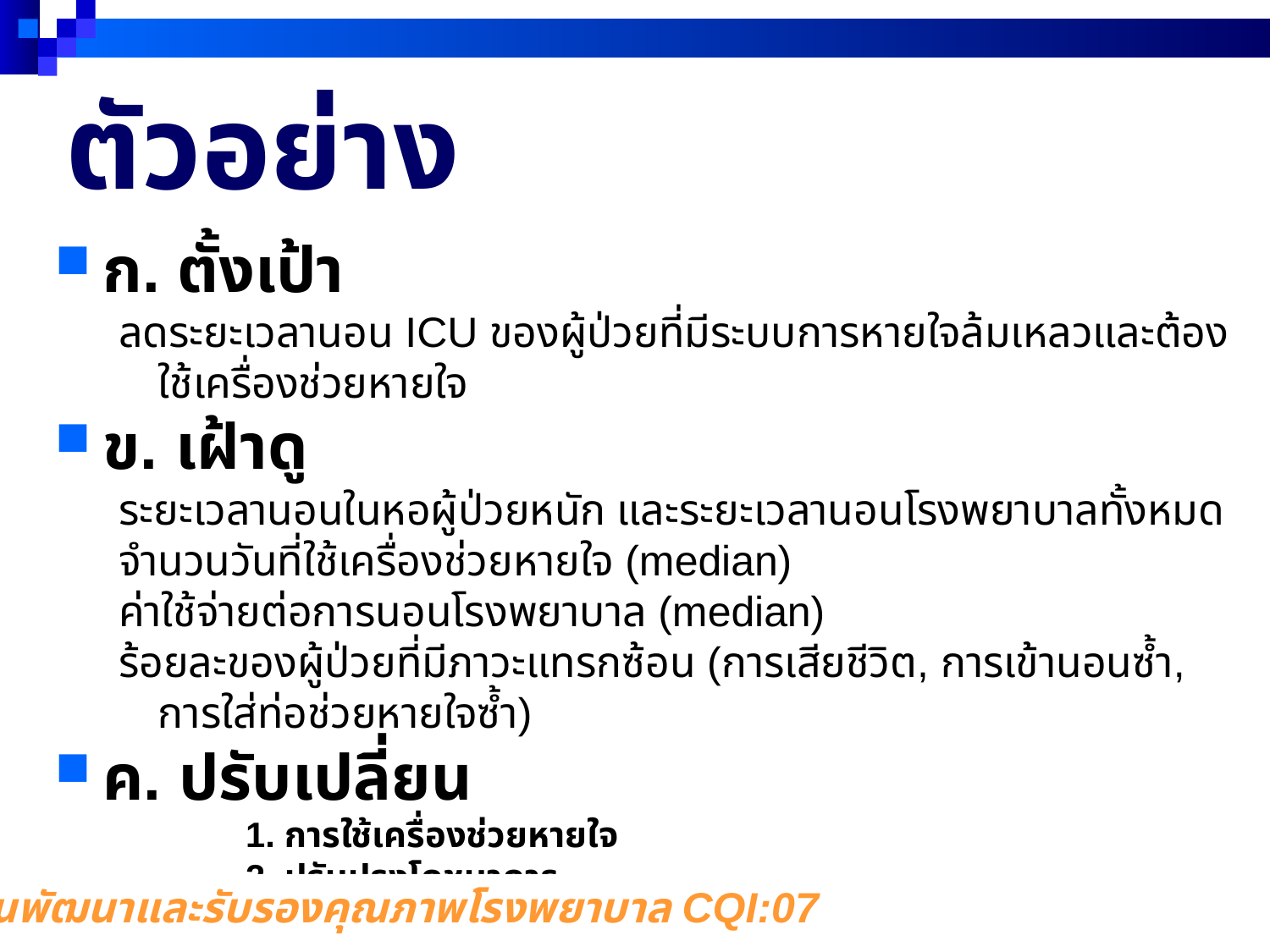

# ตัวอย่าง
ก. ตั้งเป้า
ลดระยะเวลานอน ICU ของผู้ป่วยที่มีระบบการหายใจล้มเหลวและต้องใช้เครื่องช่วยหายใจ
ข. เฝ้าดู
ระยะเวลานอนในหอผู้ป่วยหนัก และระยะเวลานอนโรงพยาบาลทั้งหมด
จำนวนวันที่ใช้เครื่องช่วยหายใจ (median)
ค่าใช้จ่ายต่อการนอนโรงพยาบาล (median)
ร้อยละของผู้ป่วยที่มีภาวะแทรกซ้อน (การเสียชีวิต, การเข้านอนซ้ำ, การใส่ท่อช่วยหายใจซ้ำ)
ค. ปรับเปลี่ยน
1. การใช้เครื่องช่วยหายใจ
2. ปรับปรุงโภชนาการ
3. การใช้ยาอย่างเหมาะสม

สถาบันพัฒนาและรับรองคุณภาพโรงพยาบาล CQI:07